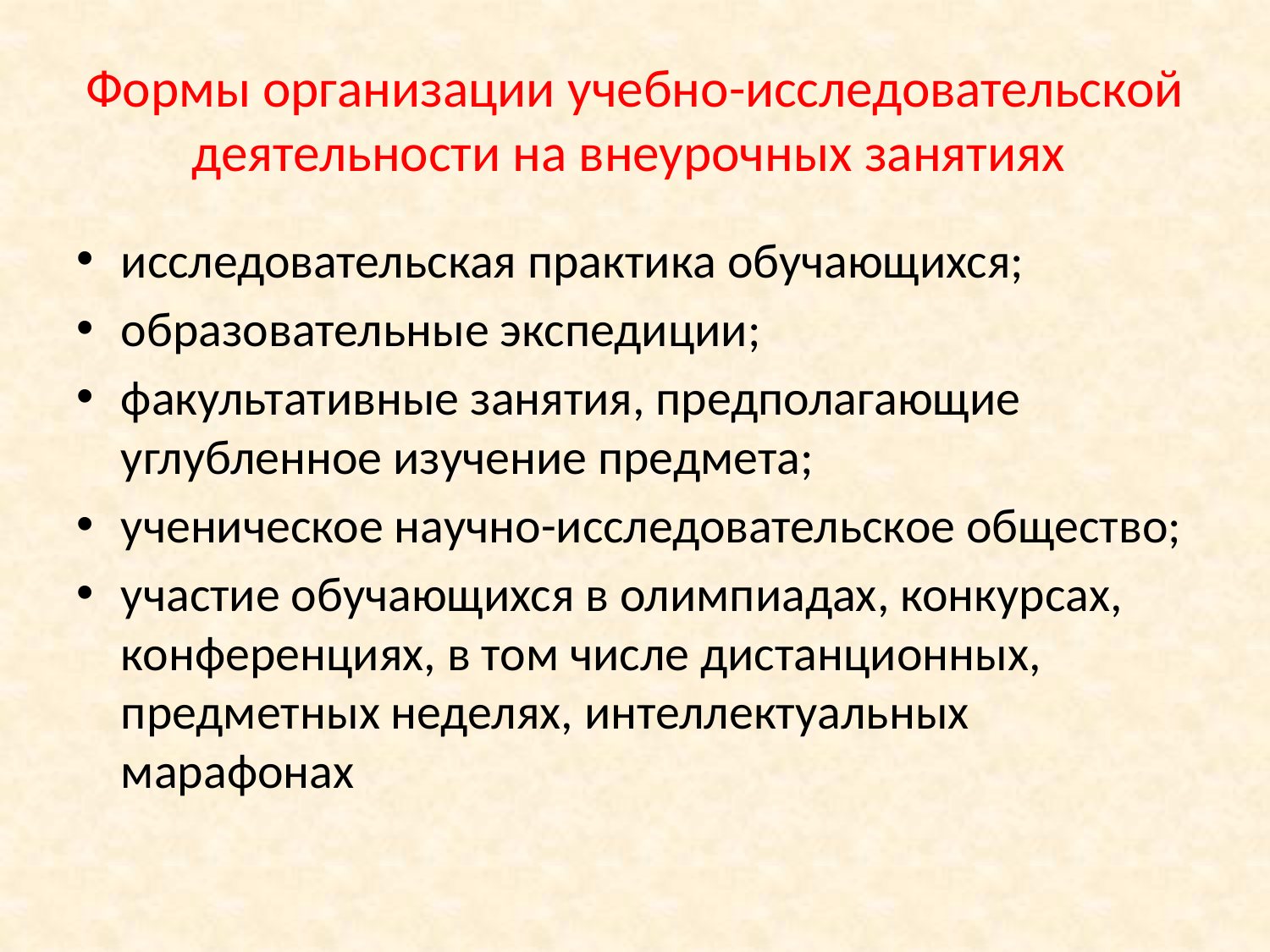

# Формы организации учебно-исследовательской деятельности на внеурочных занятиях
исследовательская практика обучающихся;
образовательные экспедиции;
факультативные занятия, предполагающие углубленное изучение предмета;
ученическое научно-исследовательское общество;
участие обучающихся в олимпиадах, конкурсах, конференциях, в том числе дистанционных, предметных неделях, интеллектуальных марафонах